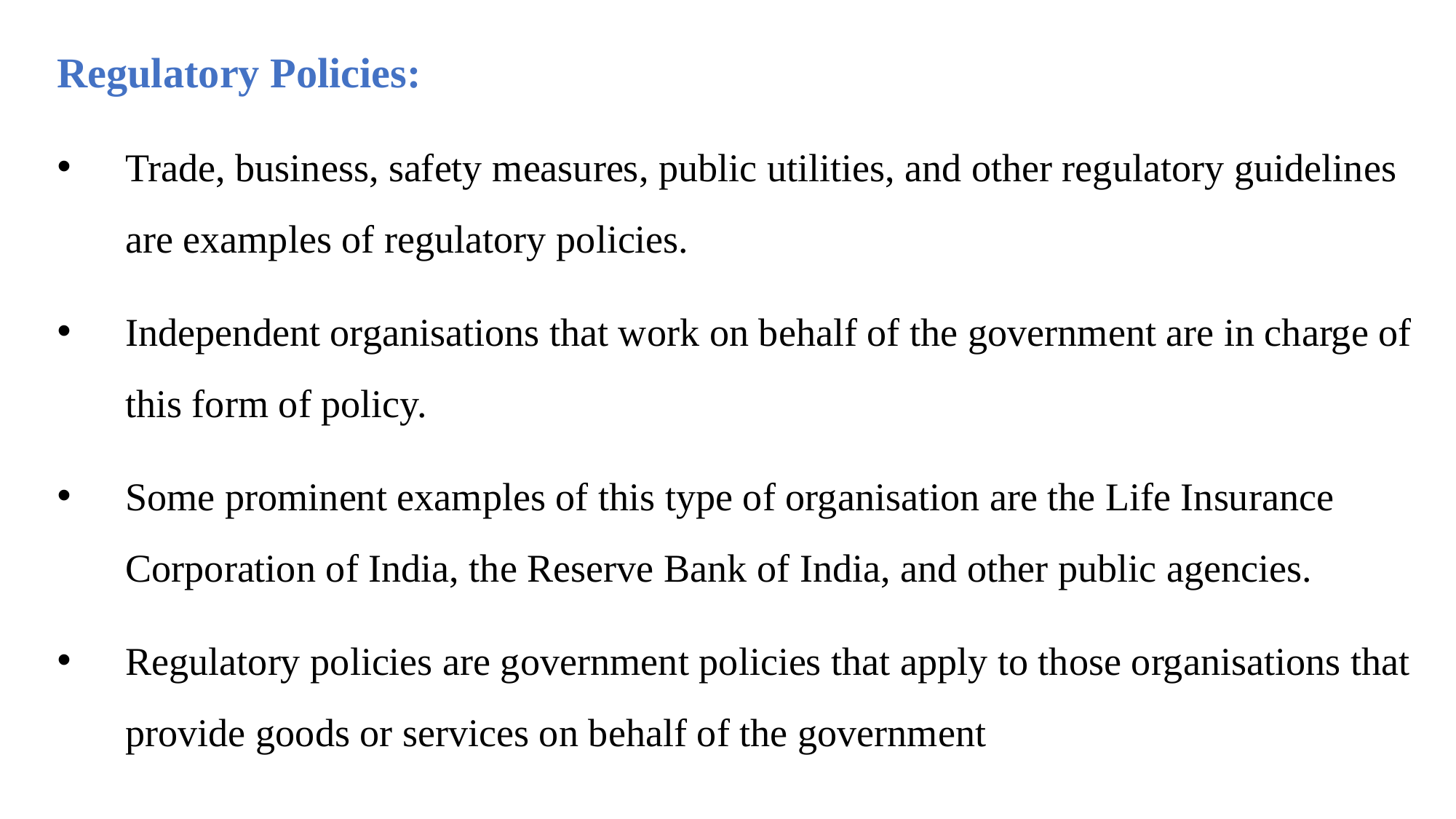

Regulatory Policies:
Trade, business, safety measures, public utilities, and other regulatory guidelines are examples of regulatory policies.
Independent organisations that work on behalf of the government are in charge of this form of policy.
Some prominent examples of this type of organisation are the Life Insurance Corporation of India, the Reserve Bank of India, and other public agencies.
Regulatory policies are government policies that apply to those organisations that provide goods or services on behalf of the government